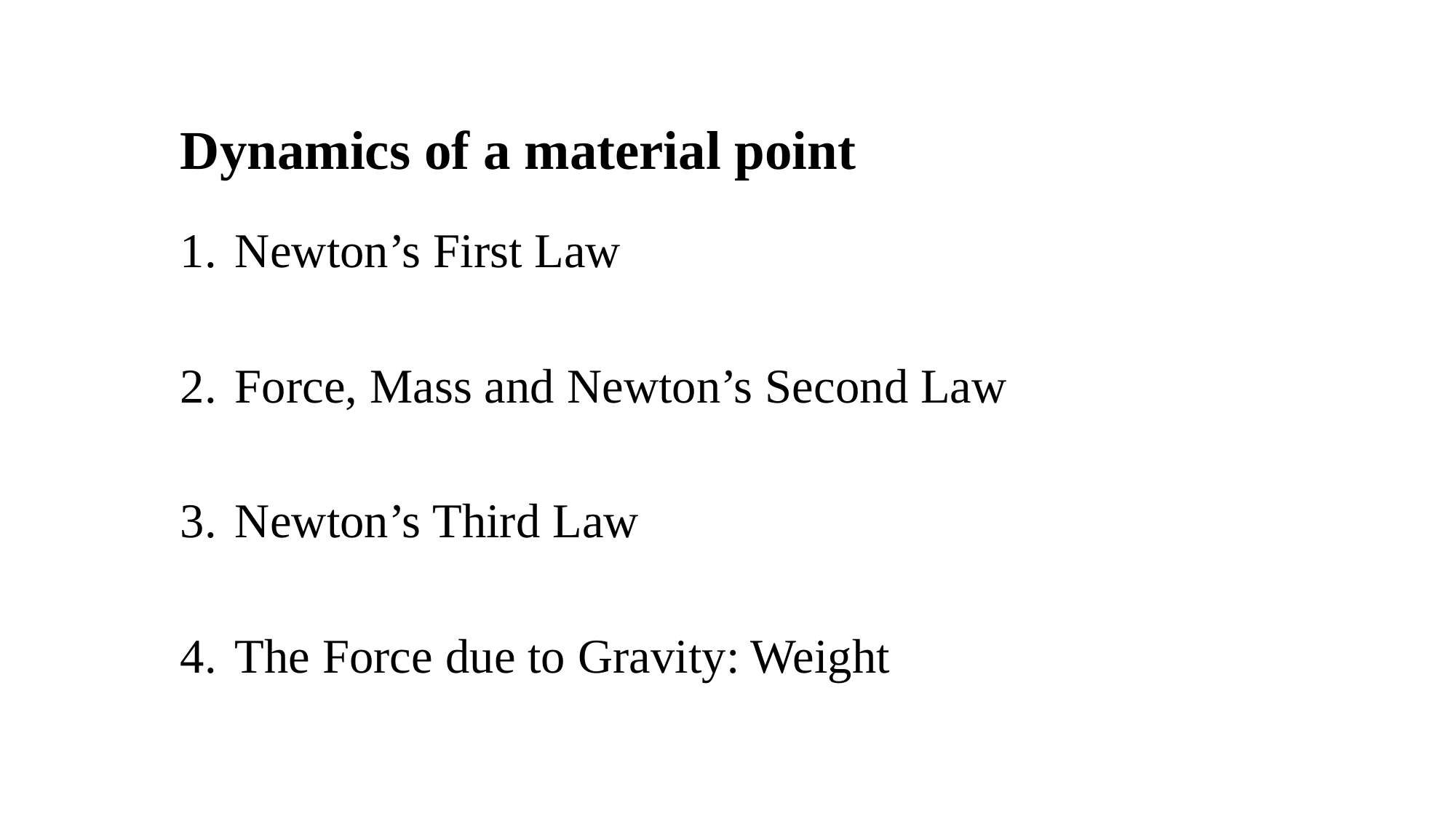

# Dynamics of a material point
Newton’s First Law

Force, Mass and Newton’s Second Law

Newton’s Third Law

The Force due to Gravity: Weight